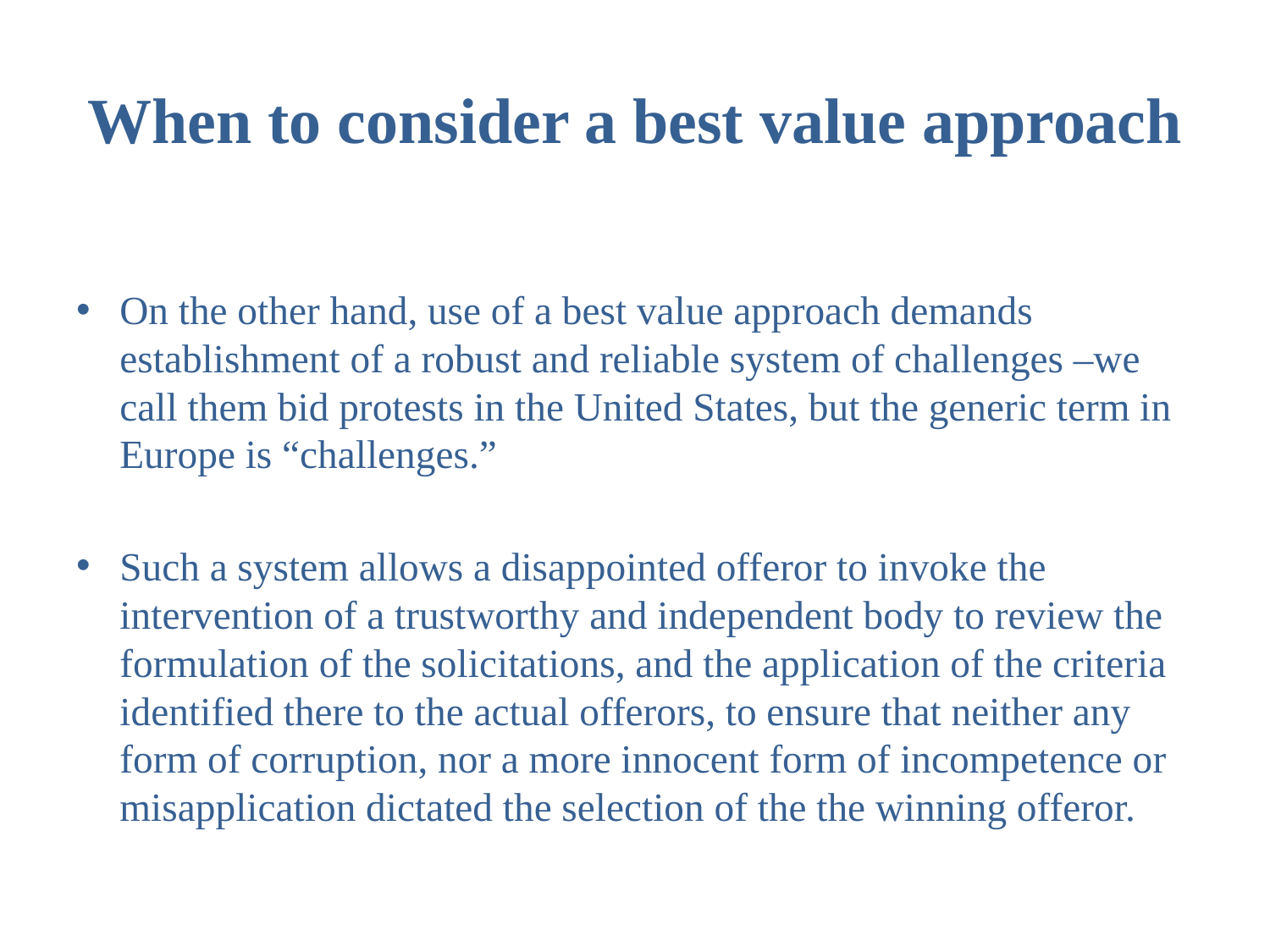

# When to consider a best value approach

On the other hand, use of a best value approach demands establishment of a robust and reliable system of challenges –we call them bid protests in the United States, but the generic term in Europe is “challenges.”

Such a system allows a disappointed offeror to invoke the intervention of a trustworthy and independent body to review the formulation of the solicitations, and the application of the criteria identified there to the actual offerors, to ensure that neither any form of corruption, nor a more innocent form of incompetence or misapplication dictated the selection of the the winning offeror.
28